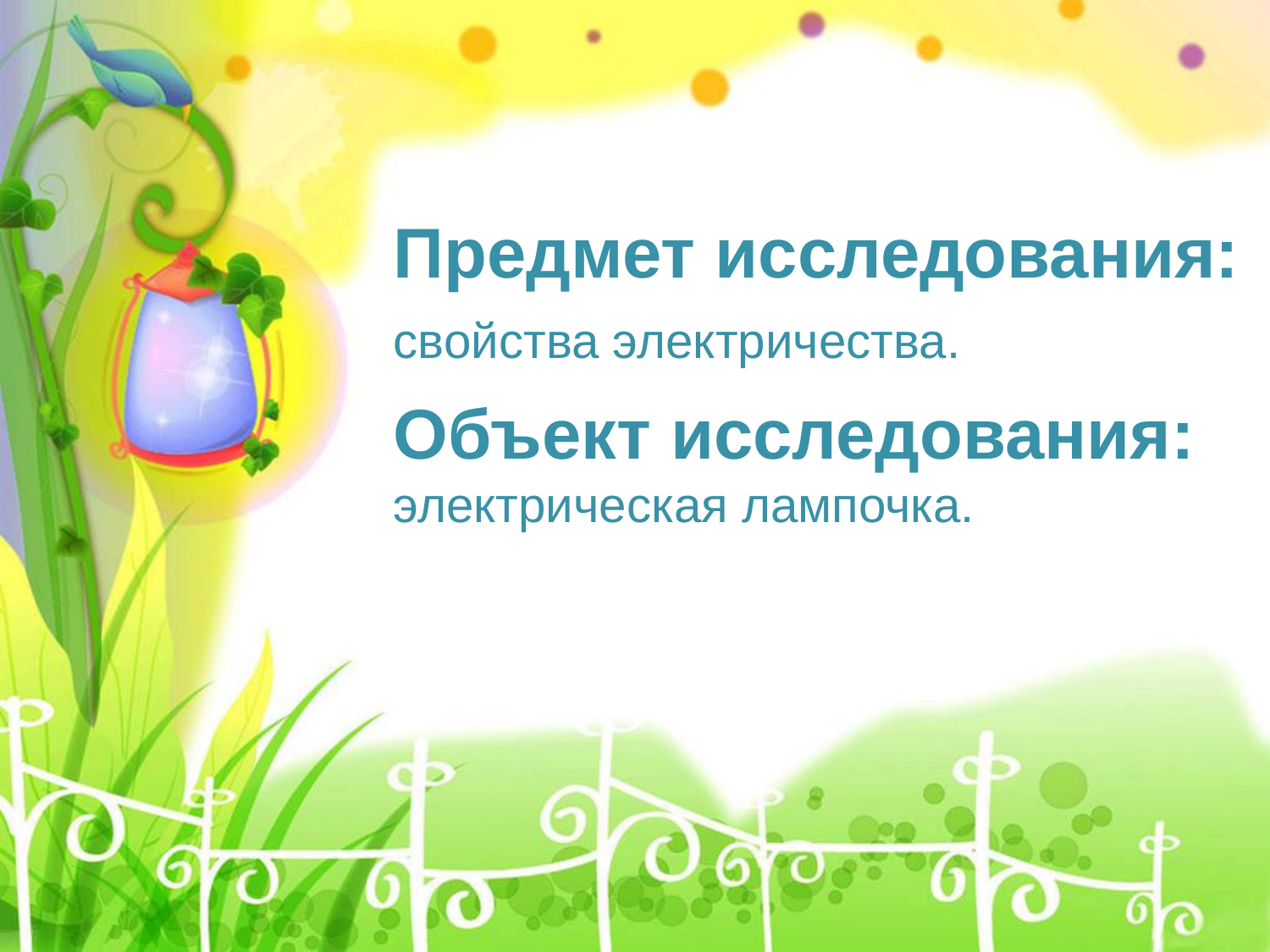

Предмет исследования:
свойства электричества.
Объект исследования: электрическая лампочка.